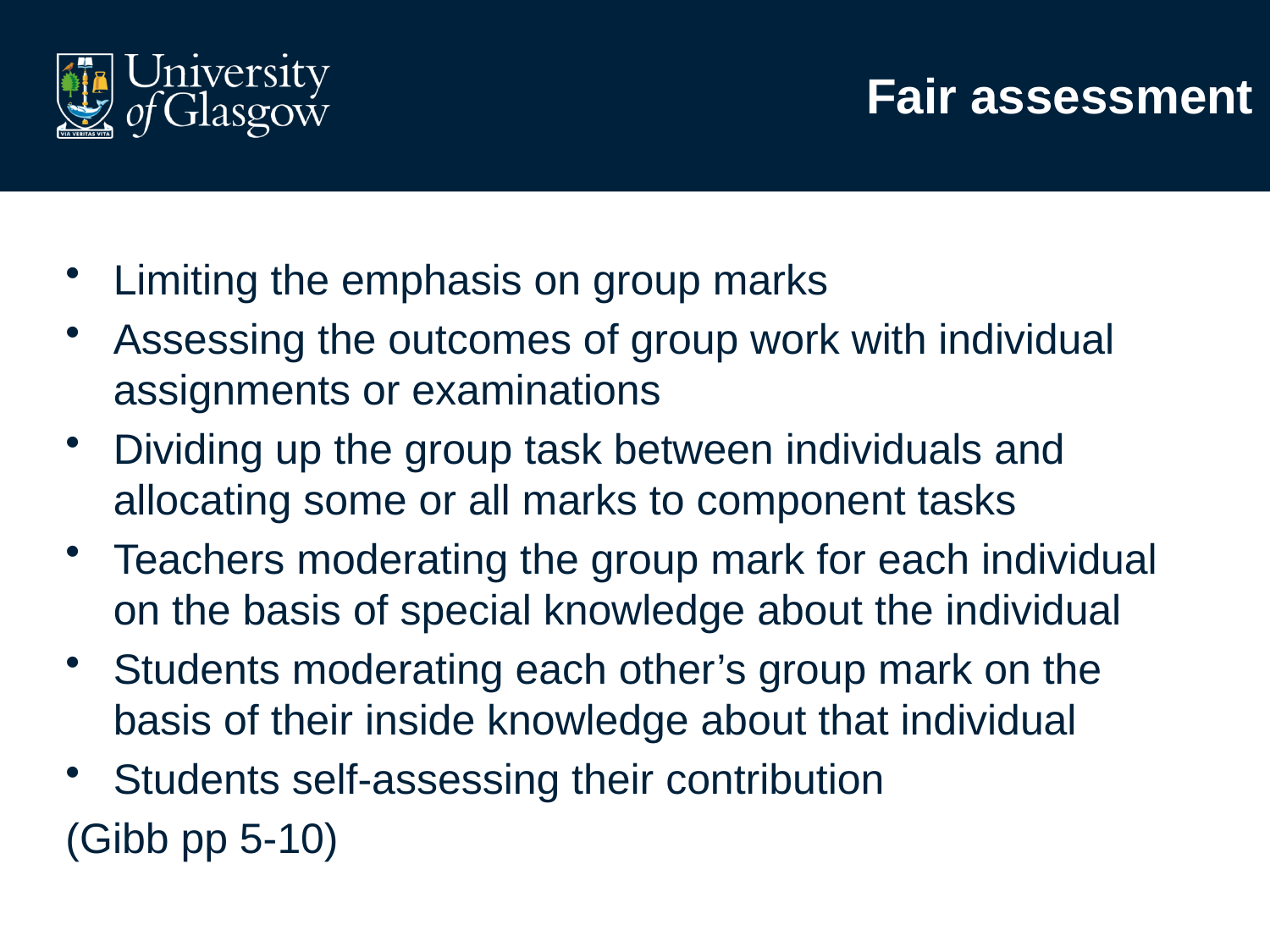

# Fair assessment
Limiting the emphasis on group marks
Assessing the outcomes of group work with individual assignments or examinations
Dividing up the group task between individuals and allocating some or all marks to component tasks
Teachers moderating the group mark for each individual on the basis of special knowledge about the individual
Students moderating each other’s group mark on the basis of their inside knowledge about that individual
Students self-assessing their contribution
(Gibb pp 5-10)